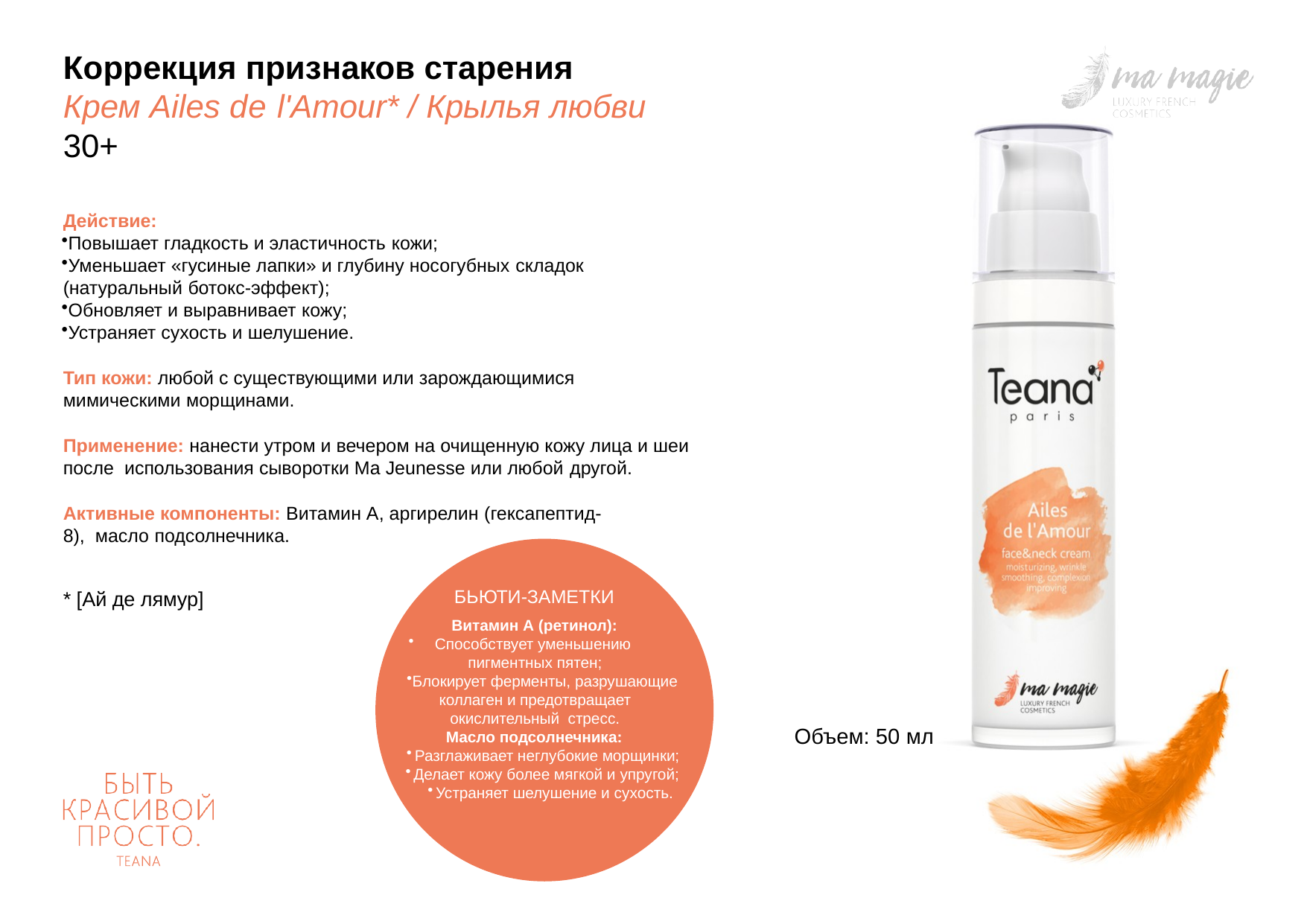

# Коррекция признаков старения Крем Ailes de l'Amour* / Крылья любви 30+

Действие:
Повышает гладкость и эластичность кожи;
Уменьшает «гусиные лапки» и глубину носогубных складок  (натуральный ботокс-эффект);
Обновляет и выравнивает кожу;
Устраняет сухость и шелушение.

Тип кожи: любой с существующими или зарождающимися мимическими морщинами.

Применение: нанести утром и вечером на очищенную кожу лица и шеи после  использования сыворотки Ma Jeunesse или любой другой.

Активные компоненты: Витамин А, аргирелин (гексапептид-8),  масло подсолнечника.

БЬЮТИ-ЗАМЕТКИ
Витамин А (ретинол):
Способствует уменьшению  пигментных пятен;
Блокирует ферменты, разрушающие  коллаген и предотвращает окислительный  стресс.
Масло подсолнечника:
Разглаживает неглубокие морщинки;
Делает кожу более мягкой и упругой;
Устраняет шелушение и сухость.
* [Ай де лямур]
Объем: 50 мл